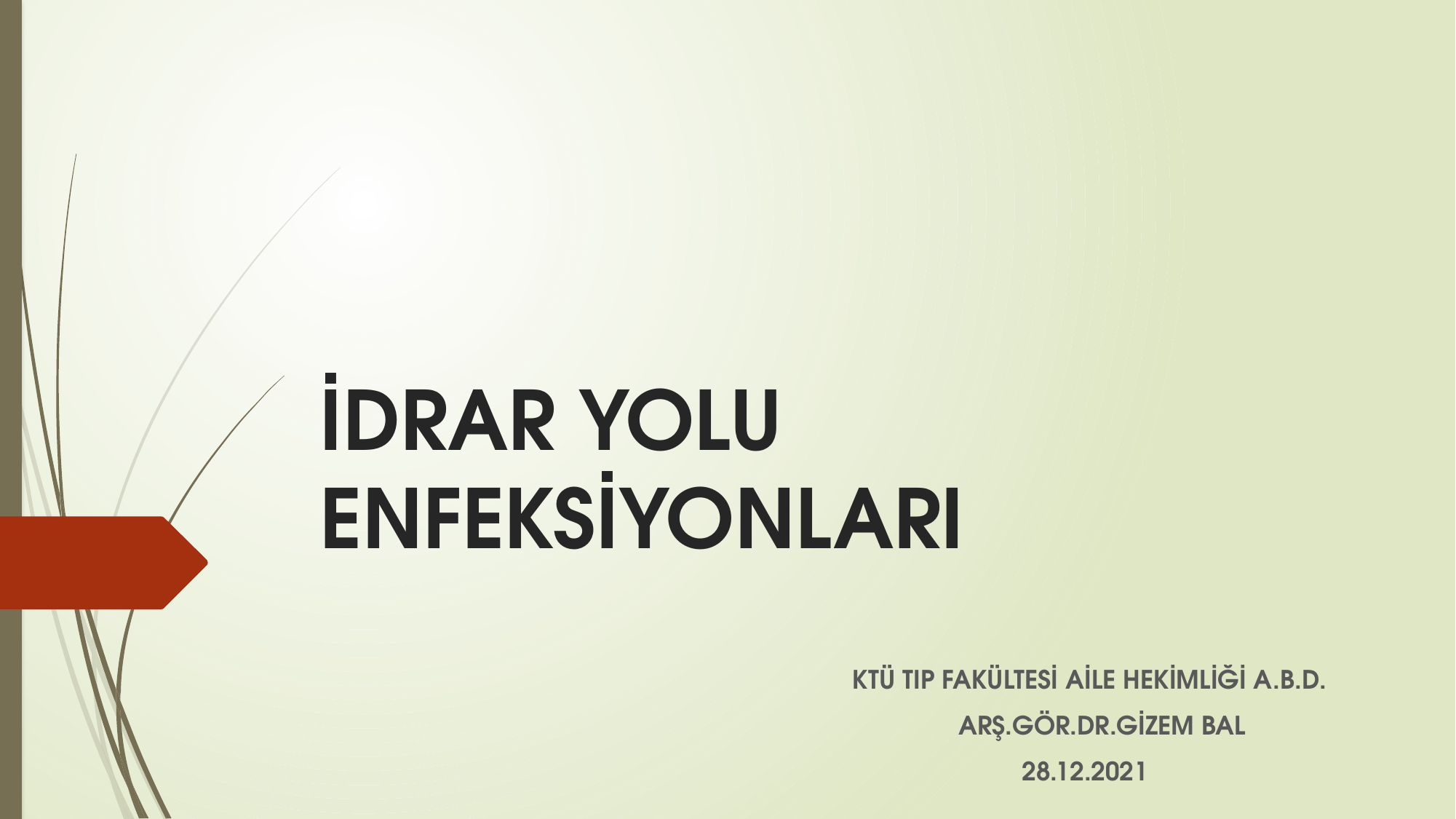

# İDRAR YOLU ENFEKSİYONLARI
KTÜ TIP FAKÜLTESİ AİLE HEKİMLİĞİ A.B.D.
               ARŞ.GÖR.DR.GİZEM BAL
                        28.12.2021